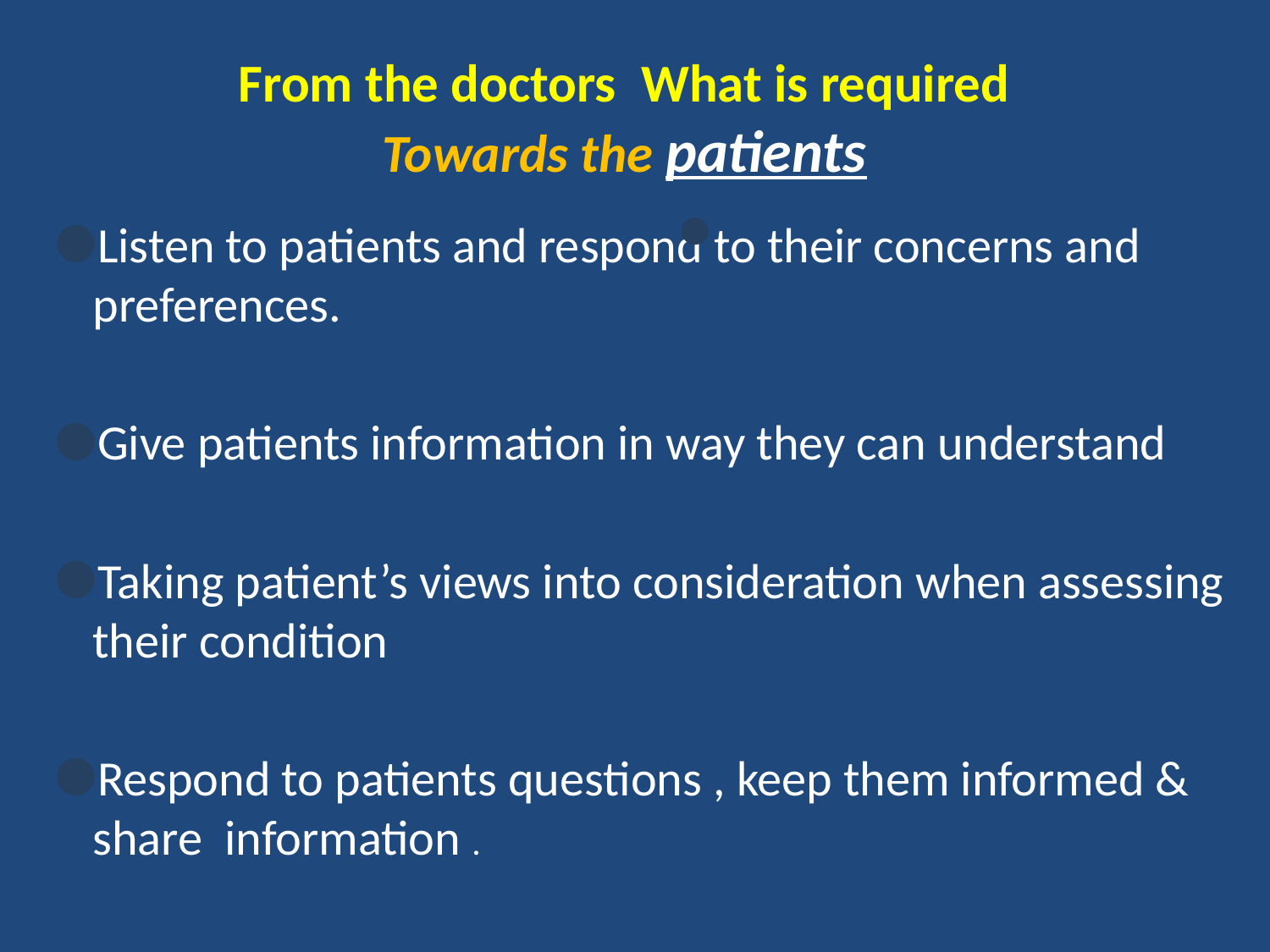

# From the doctors  What is required Towards the patients
Listen to patients and respond to their concerns and preferences.

Give patients information in way they can understand

Taking patient’s views into consideration when assessing their condition

Respond to patients questions , keep them informed & share  information .
.